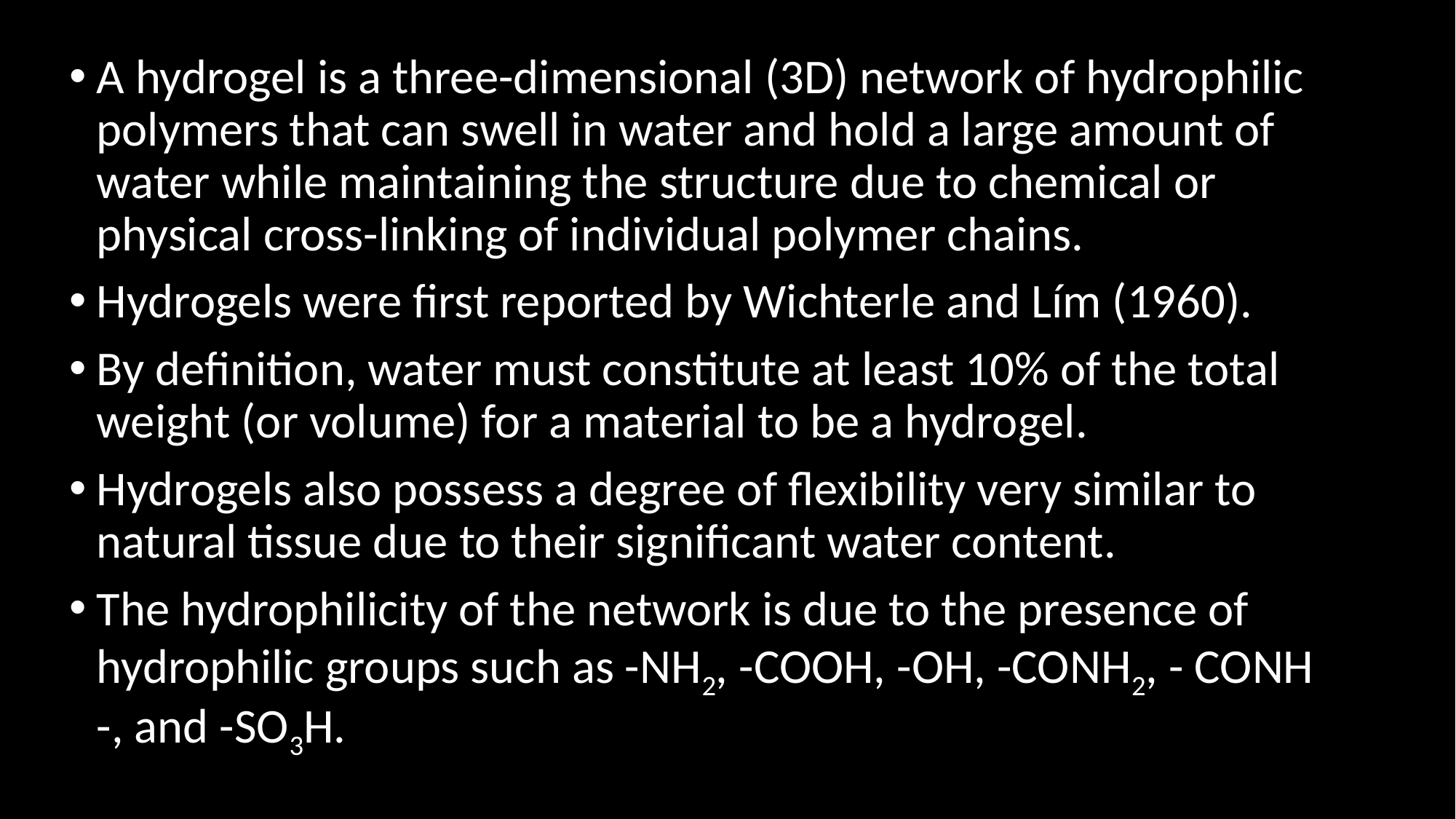

A hydrogel is a three-dimensional (3D) network of hydrophilic polymers that can swell in water and hold a large amount of water while maintaining the structure due to chemical or physical cross-linking of individual polymer chains.
Hydrogels were first reported by Wichterle and Lím (1960).
By definition, water must constitute at least 10% of the total weight (or volume) for a material to be a hydrogel.
Hydrogels also possess a degree of flexibility very similar to natural tissue due to their significant water content.
The hydrophilicity of the network is due to the presence of hydrophilic groups such as -NH2, -COOH, -OH, -CONH2, - CONH -, and -SO3H.